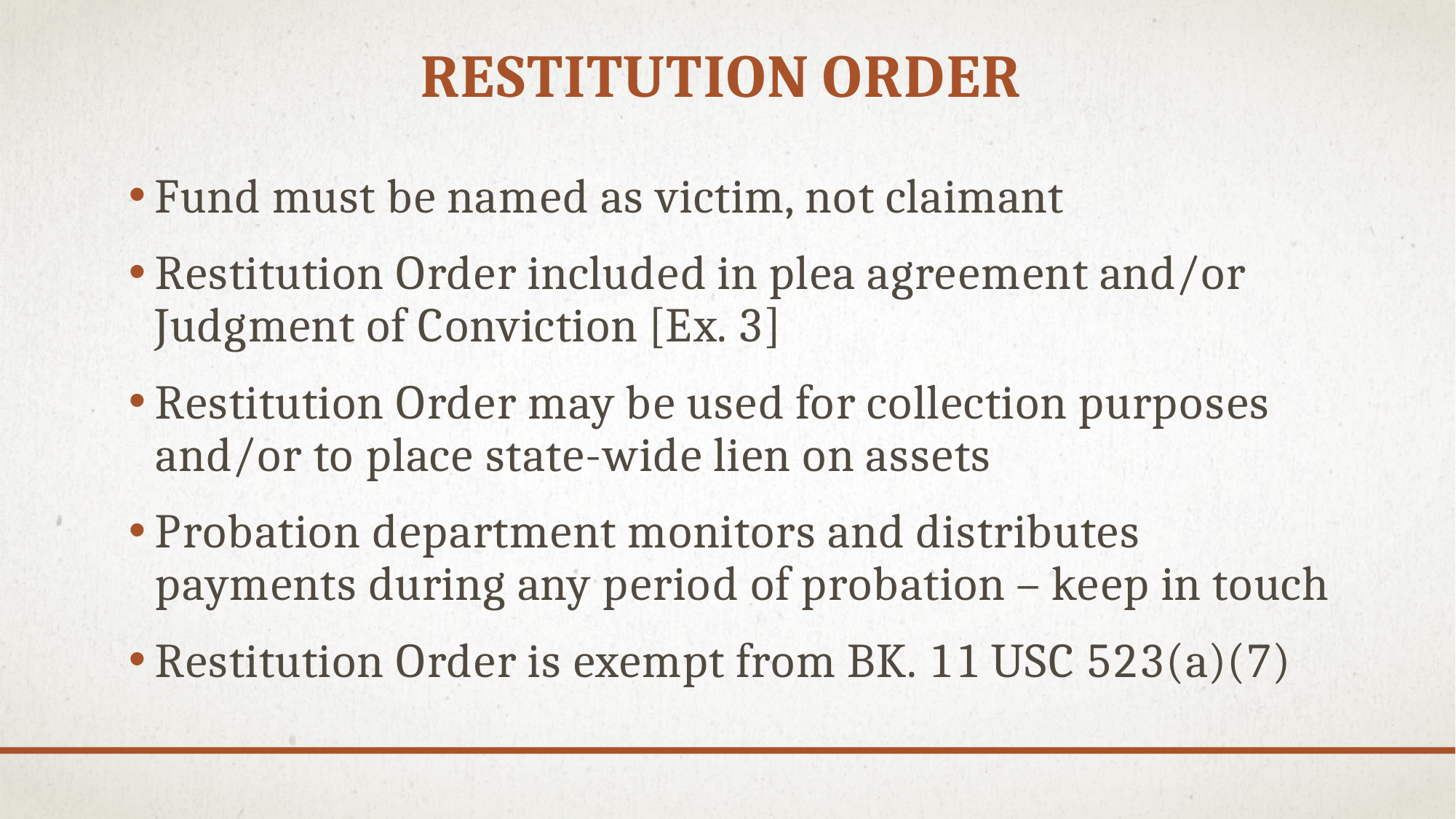

# Restitution order
Fund must be named as victim, not claimant
Restitution Order included in plea agreement and/or Judgment of Conviction [Ex. 3]
Restitution Order may be used for collection purposes and/or to place state-wide lien on assets
Probation department monitors and distributes payments during any period of probation – keep in touch
Restitution Order is exempt from BK. 11 USC 523(a)(7)